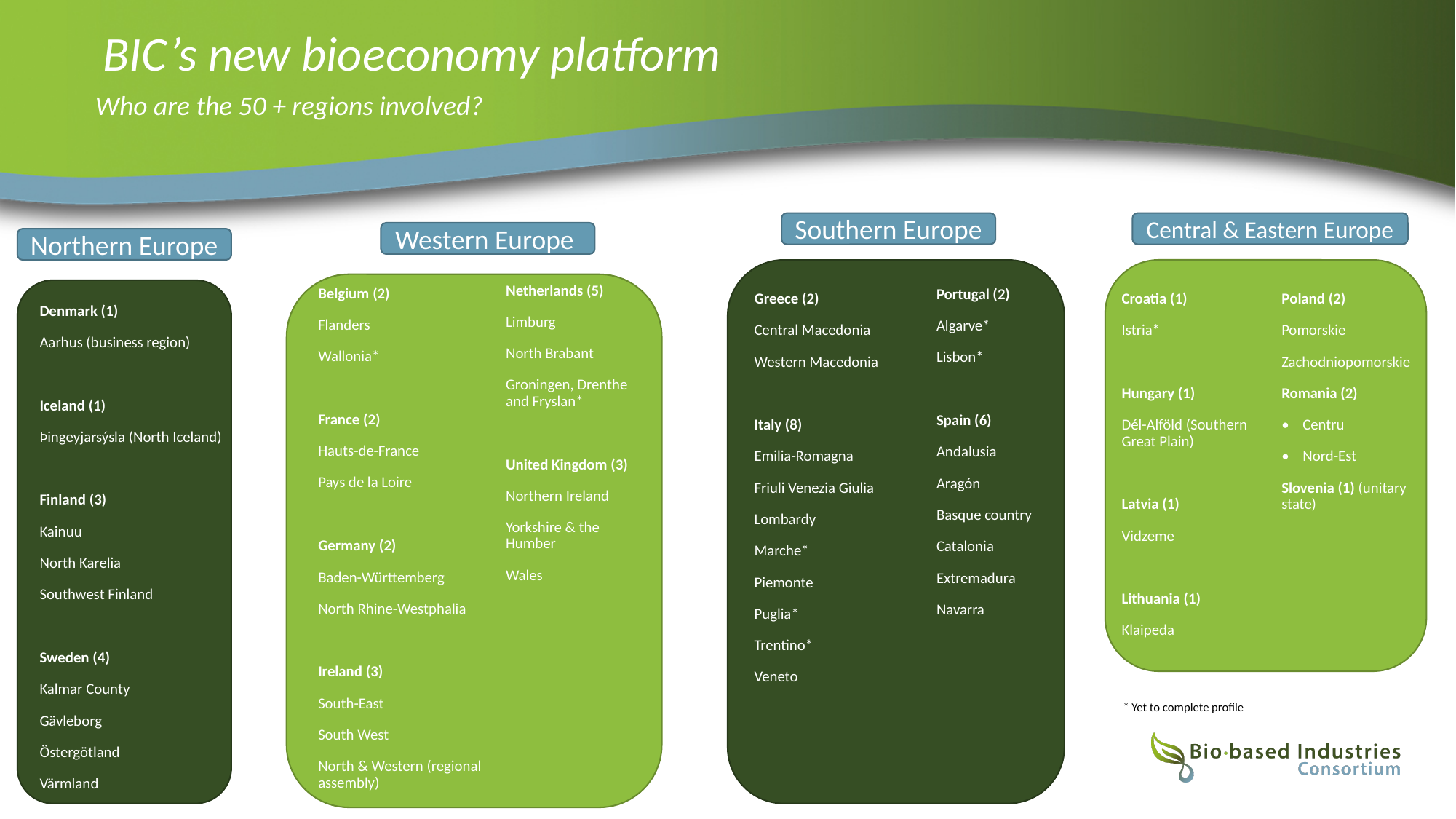

# BIC’s new bioeconomy platform
Who are the 50 + regions involved?
Central & Eastern Europe
Southern Europe
Western Europe
Northern Europe

Denmark (1)
Aarhus (business region)

Iceland (1)
Þingeyjarsýsla (North Iceland)

Finland (3)
Kainuu
North Karelia
Southwest Finland

Sweden (4)
Kalmar County
Gävleborg
Östergötland
Värmland

Greece (2)
Central Macedonia
Western Macedonia

Italy (8)
Emilia-Romagna
Friuli Venezia Giulia
Lombardy
Marche*
Piemonte
Puglia*
Trentino*
Veneto

Croatia (1)
Istria*

Hungary (1)
Dél-Alföld (Southern Great Plain)

Latvia (1)
Vidzeme

Lithuania (1)
Klaipeda

Poland (2)
Pomorskie
Zachodniopomorskie
Romania (2)
•    Centru
•    Nord-Est
Slovenia (1) (unitary state)

Netherlands (5)
Limburg
North Brabant
Groningen, Drenthe and Fryslan*

United Kingdom (3)
Northern Ireland
Yorkshire & the Humber
Wales

Belgium (2)
Flanders
Wallonia*

France (2)
Hauts-de-France
Pays de la Loire

Germany (2)
Baden-Württemberg
North Rhine-Westphalia

Ireland (3)
South-East
South West
North & Western (regional assembly)

Portugal (2)
Algarve*
Lisbon*

Spain (6)
Andalusia
Aragón
Basque country
Catalonia
Extremadura
Navarra

* Yet to complete profile